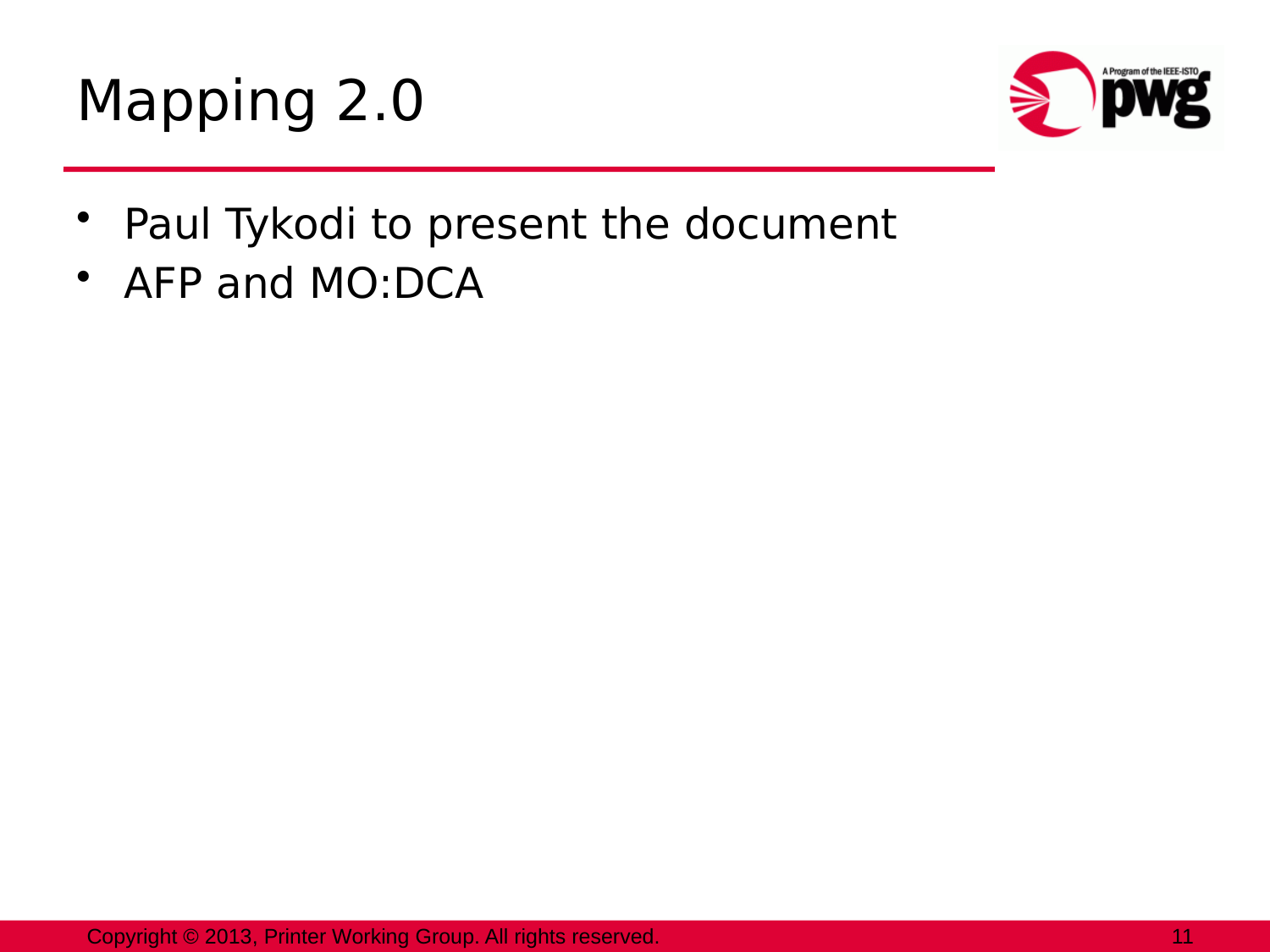

# Mapping 2.0
Paul Tykodi to present the document
AFP and MO:DCA

Copyright © 2013, Printer Working Group. All rights reserved.
11